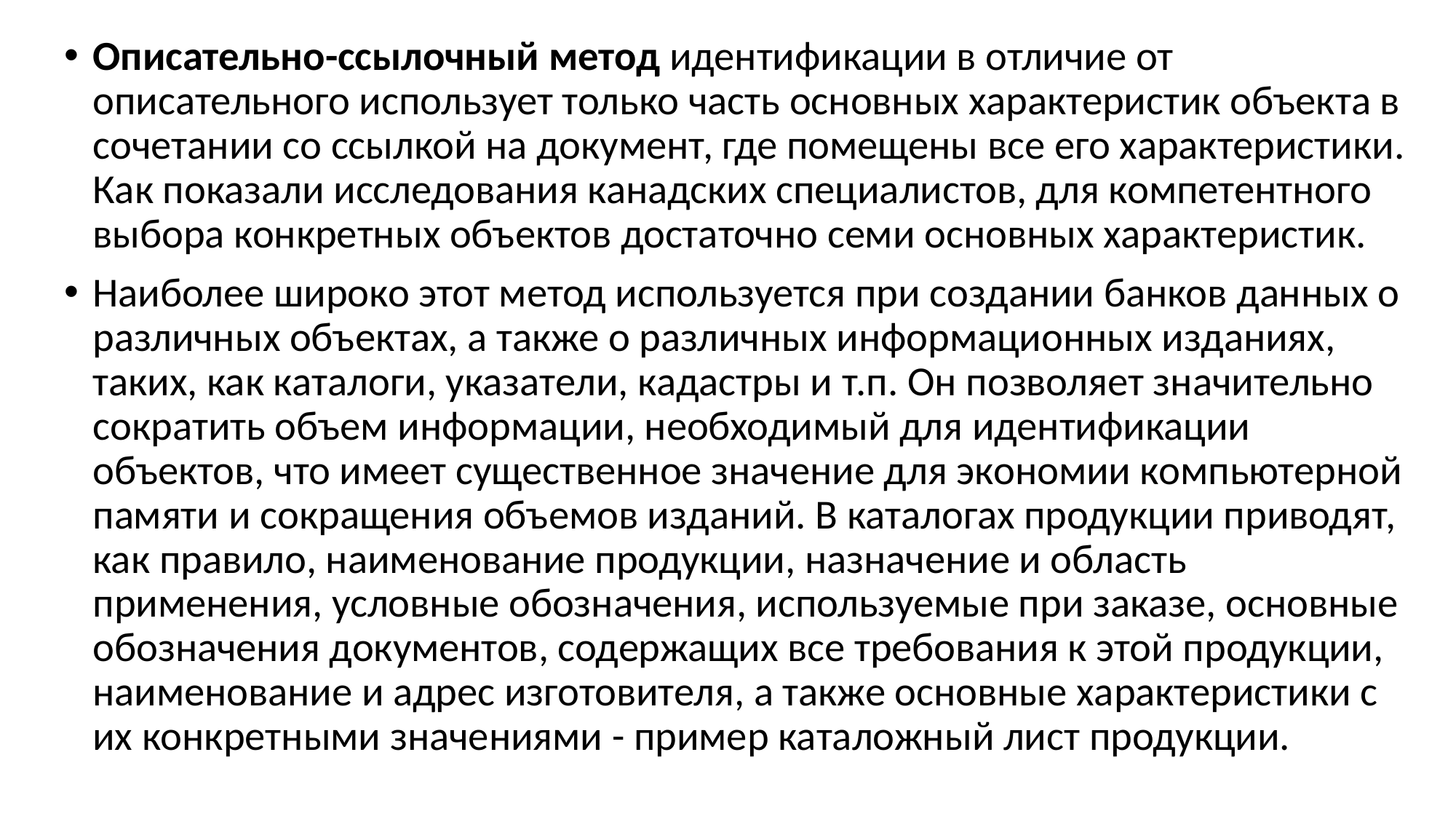

Описательно-ссылочный метод идентификации в отличие от описательного использует только часть основных характеристик объекта в сочетании со ссылкой на документ, где помещены все его характеристики. Как показали исследования канадских специалистов, для компетентного выбора конкретных объектов достаточно семи основных характеристик.
Наиболее широко этот метод используется при создании банков данных о различных объектах, а также о различных информационных изданиях, таких, как каталоги, указатели, кадастры и т.п. Он позволяет значительно сократить объем информации, необходимый для идентификации объектов, что имеет существенное значение для экономии компьютерной памяти и сокращения объемов изданий. В каталогах продукции приводят, как правило, наименование продукции, назначение и область применения, условные обозначения, используемые при заказе, основные обозначения документов, содержащих все требования к этой продукции, наименование и адрес изготовителя, а также основные характеристики с их конкретными значениями - пример каталожный лист продукции.